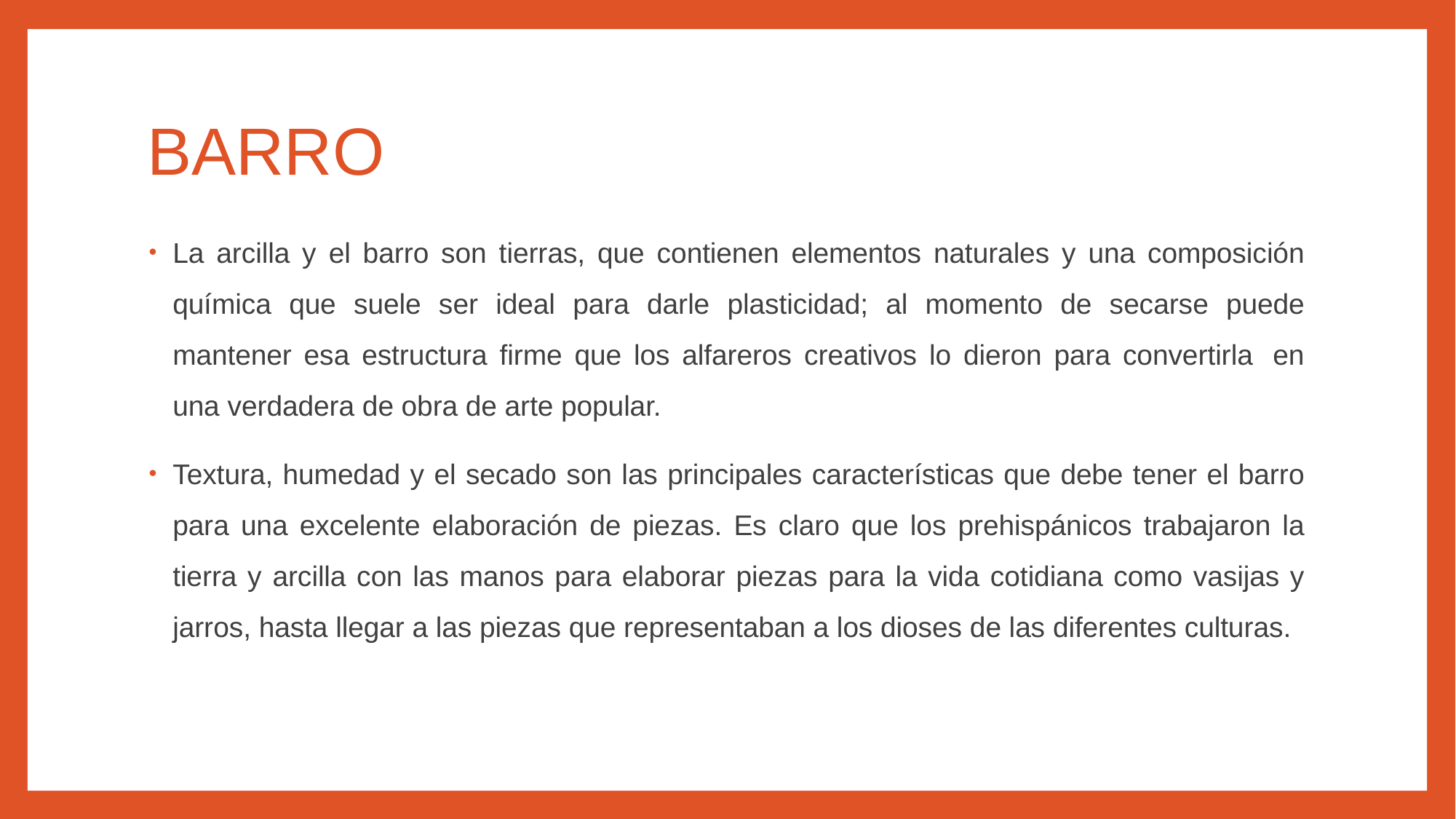

# BARRO
La arcilla y el barro son tierras, que contienen elementos naturales y una composición química que suele ser ideal para darle plasticidad; al momento de secarse puede mantener esa estructura firme que los alfareros creativos lo dieron para convertirla  en una verdadera de obra de arte popular.
Textura, humedad y el secado son las principales características que debe tener el barro para una excelente elaboración de piezas. Es claro que los prehispánicos trabajaron la tierra y arcilla con las manos para elaborar piezas para la vida cotidiana como vasijas y jarros, hasta llegar a las piezas que representaban a los dioses de las diferentes culturas.